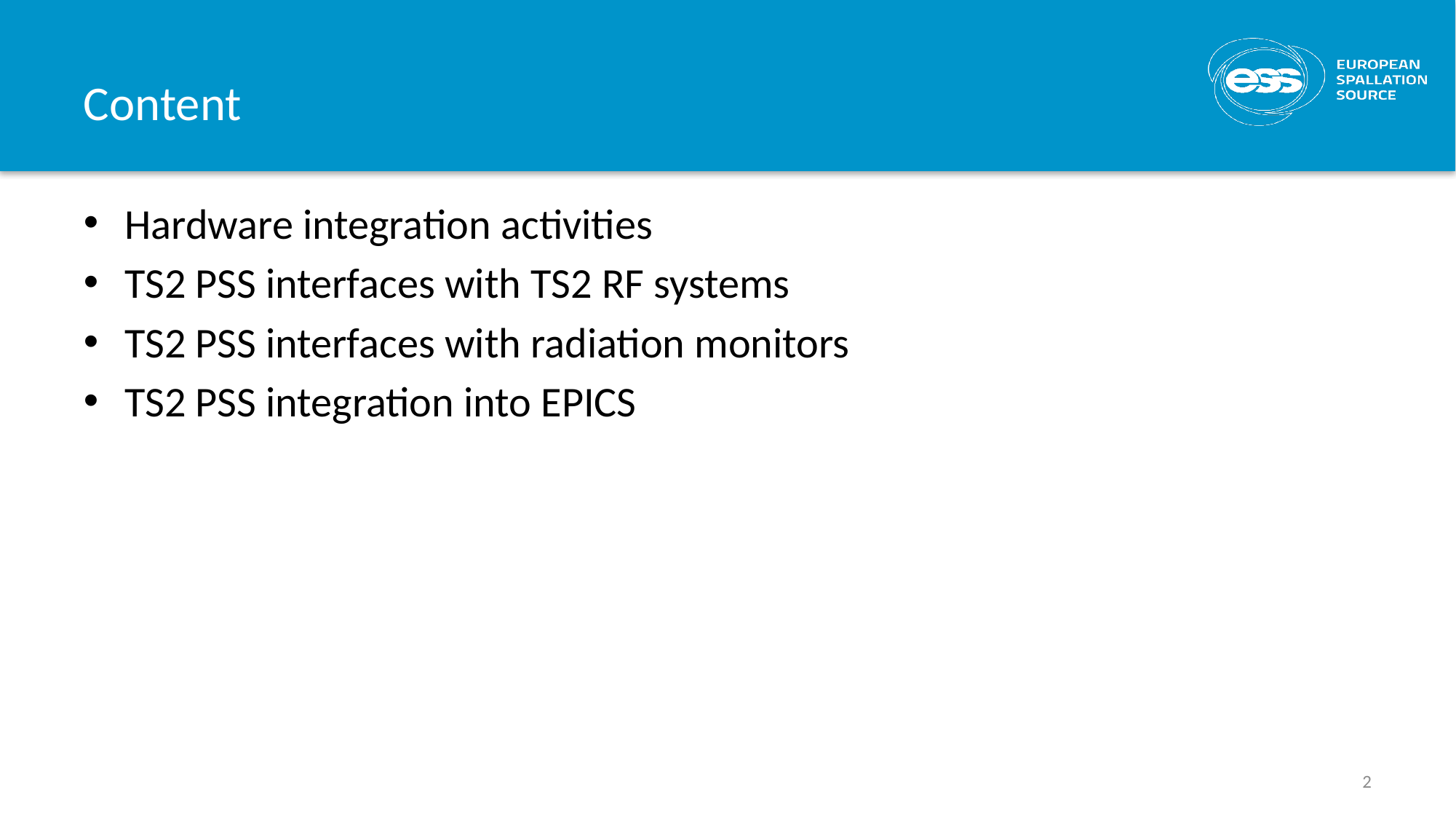

# Content
Hardware integration activities
TS2 PSS interfaces with TS2 RF systems
TS2 PSS interfaces with radiation monitors
TS2 PSS integration into EPICS
2